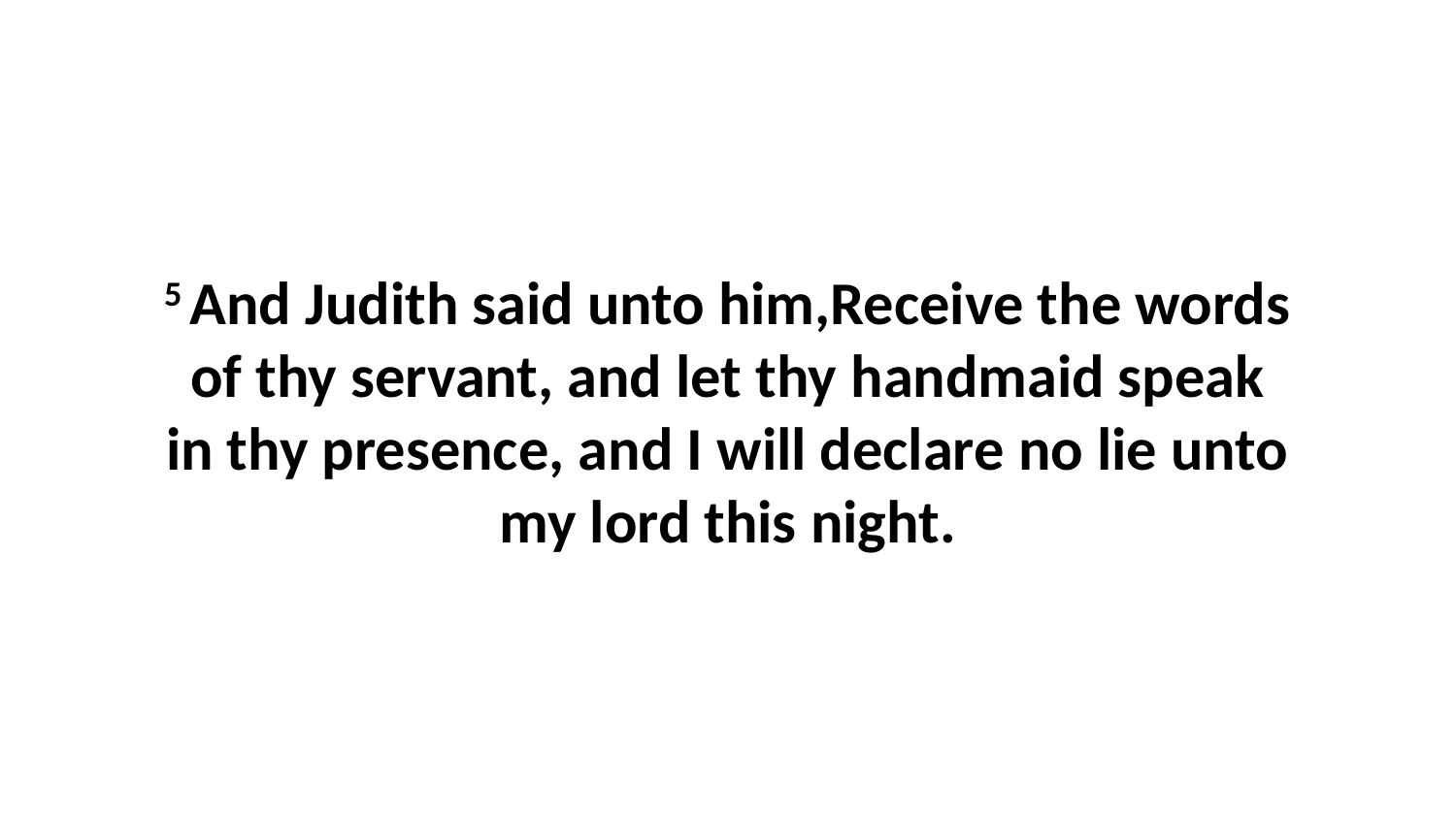

5 And Judith said unto him,Receive the words of thy servant, and let thy handmaid speak in thy presence, and I will declare no lie unto my lord this night.